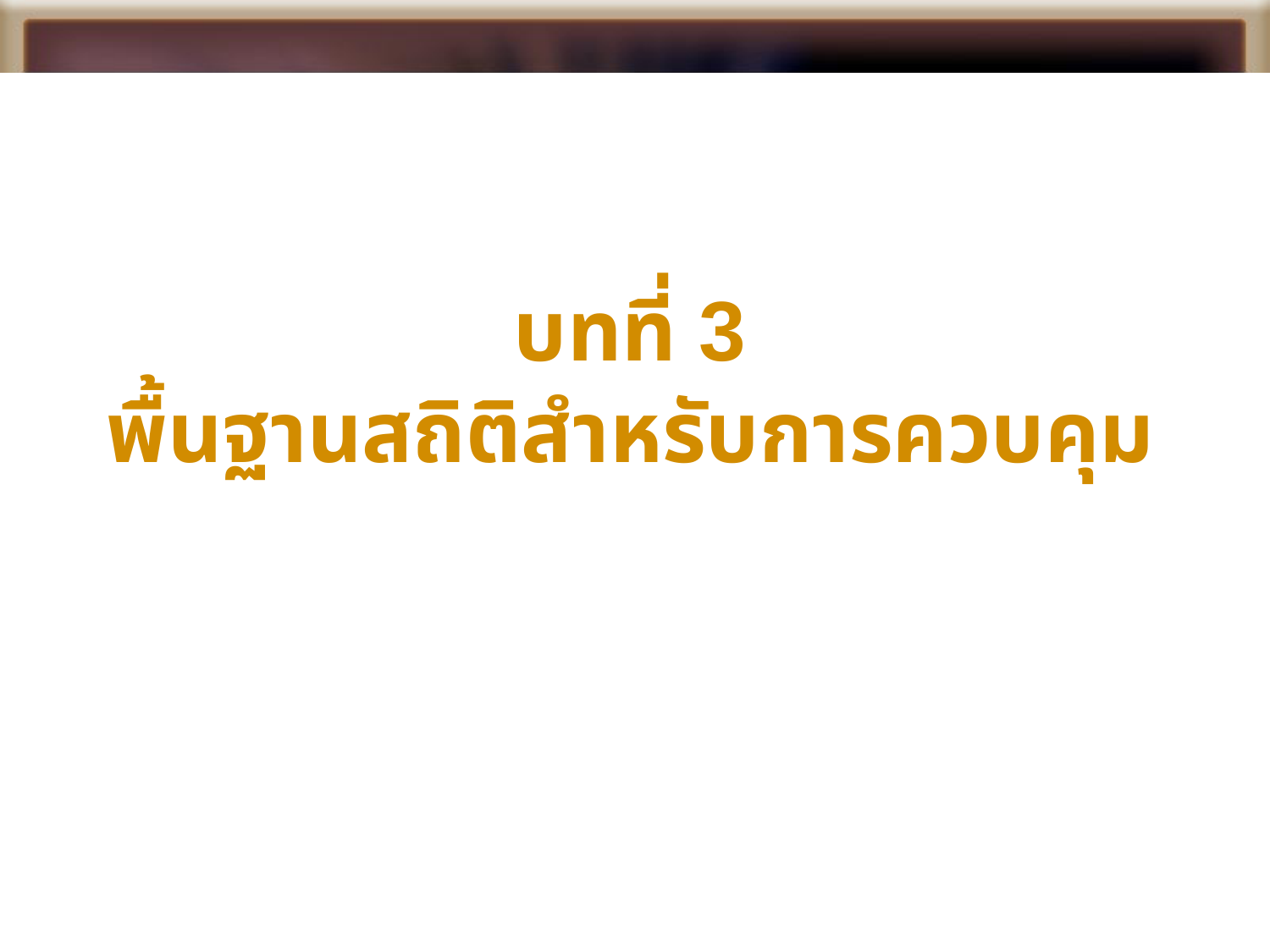

# บทที่ 3 พื้นฐานสถิติสำหรับการควบคุม